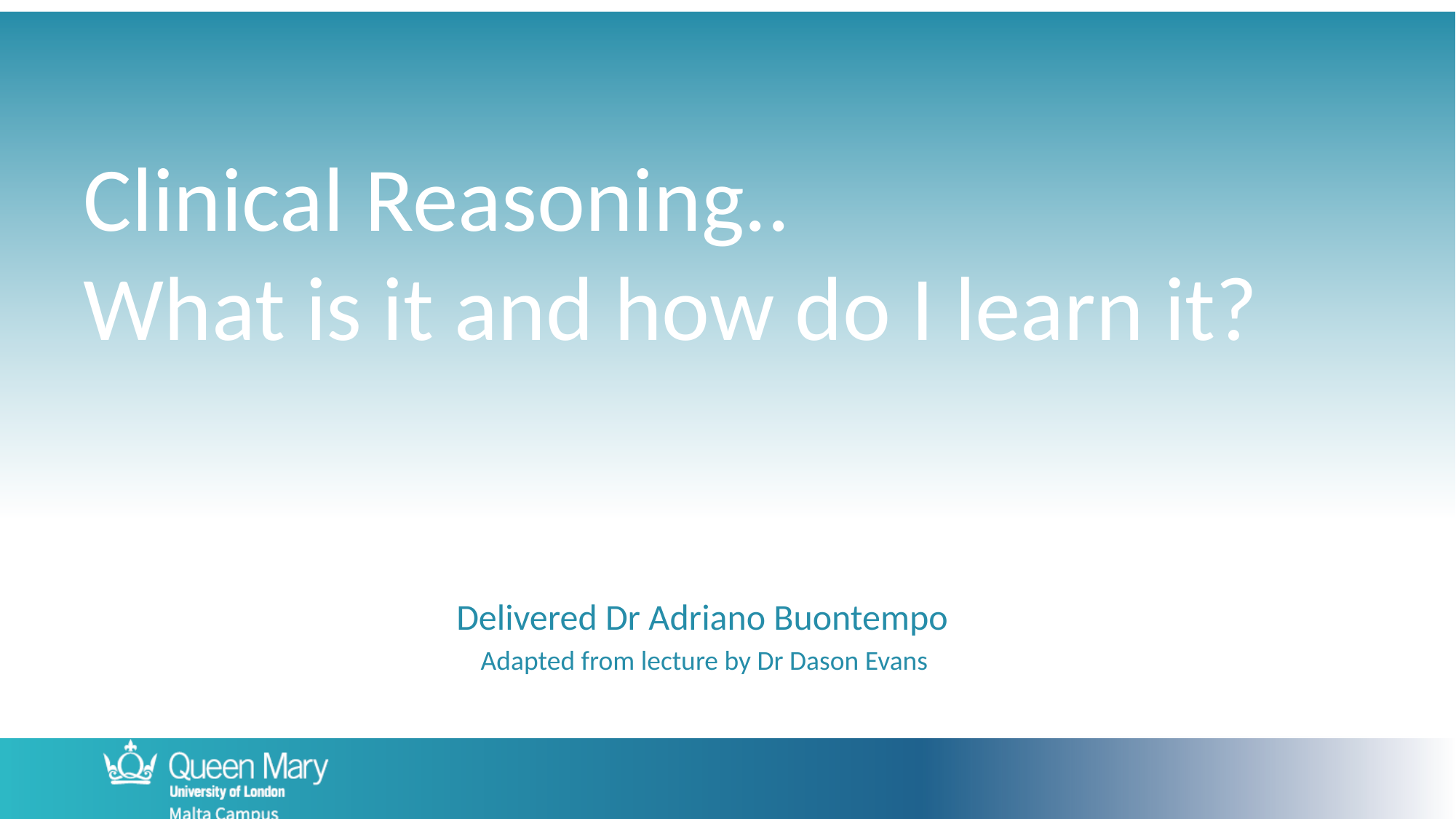

Clinical Reasoning..
What is it and how do I learn it?
Delivered Dr Adriano Buontempo
Adapted from lecture by Dr Dason Evans